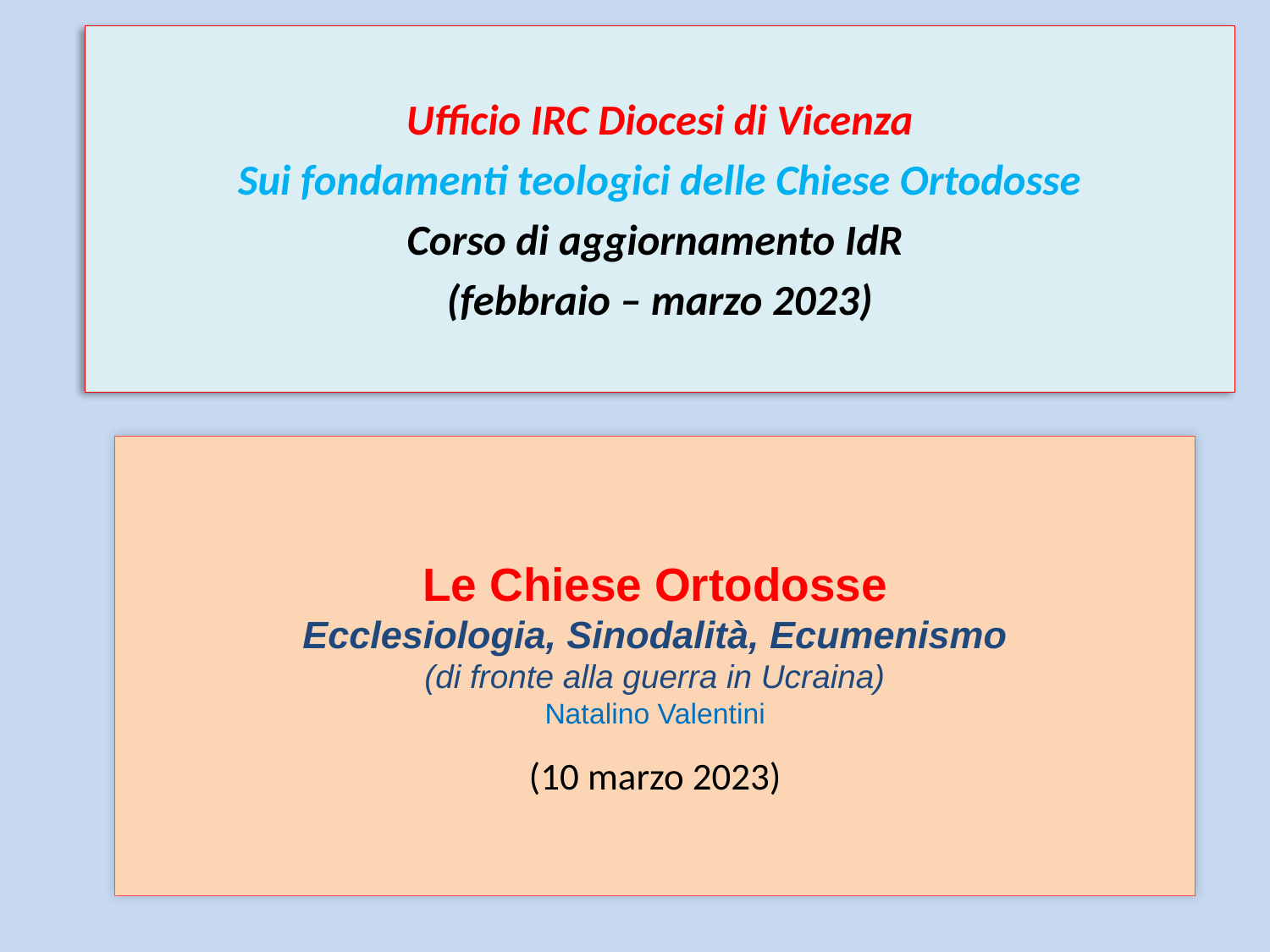

Ufficio IRC Diocesi di Vicenza
Sui fondamenti teologici delle Chiese Ortodosse
Corso di aggiornamento IdR
(febbraio – marzo 2023)

# Le Chiese Ortodosse Ecclesiologia, Sinodalità, Ecumenismo (di fronte alla guerra in Ucraina) Natalino Valentini (10 marzo 2023)